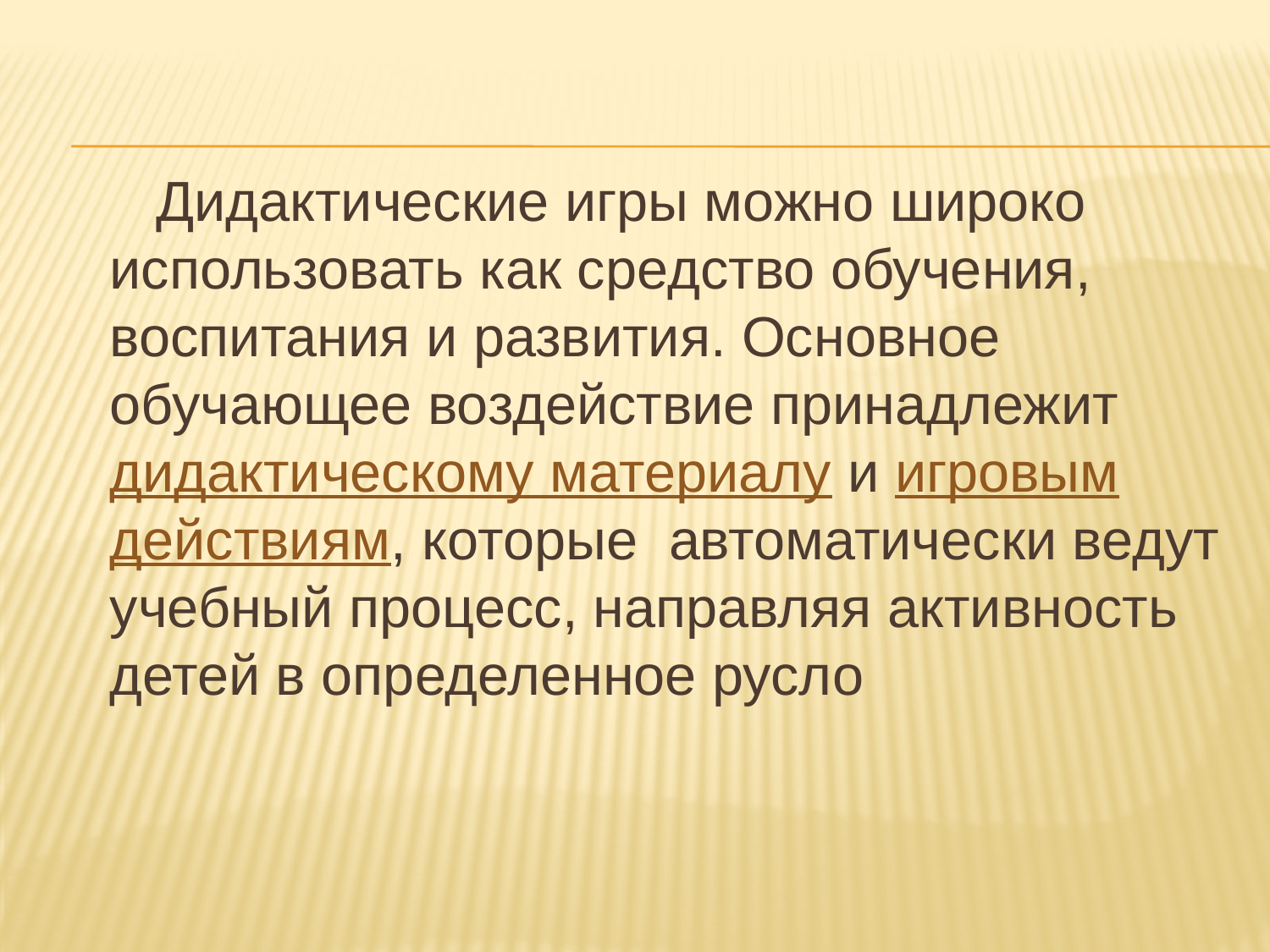

Дидактические игры можно широко использовать как средство обучения, воспитания и развития. Основное обучающее воздействие принадлежит дидактическому материалу и игровым действиям, которые  автоматически ведут учебный процесс, направляя активность детей в определенное русло